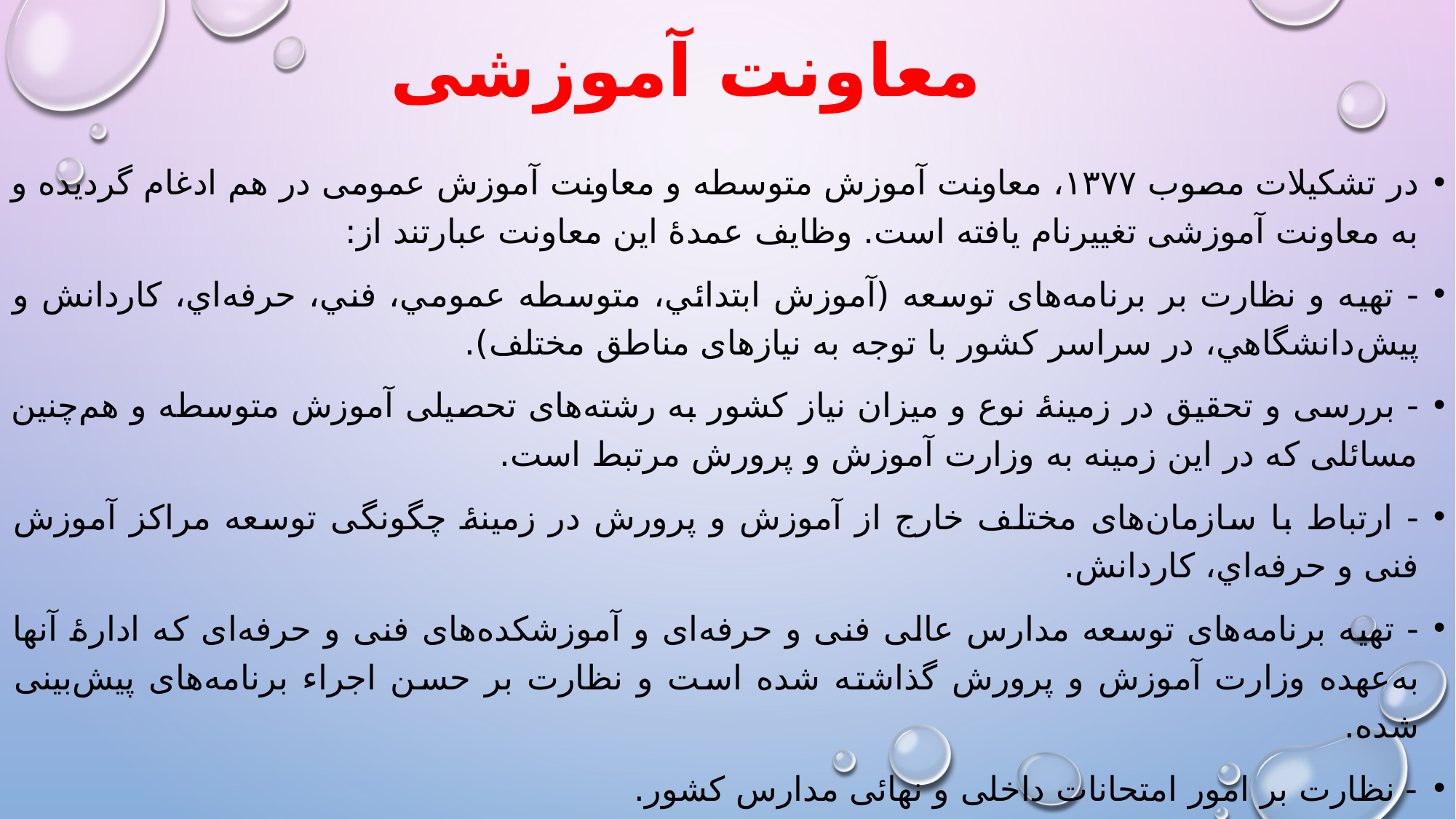

# معاونت آموزشى
در تشکيلات مصوب ۱۳۷۷، معاونت آموزش متوسطه و معاونت آموزش عمومى در هم ادغام گرديده و به معاونت آموزشى تغييرنام يافته است. وظايف عمدهٔ اين معاونت عبارتند از:
- تهيه و نظارت بر برنامه‌هاى توسعه (آموزش ابتدائي، متوسطه عمومي، فني، حرفه‌اي، کاردانش و پيش‌دانشگاهي، در سراسر کشور با توجه به نيازهاى مناطق مختلف).
- بررسى و تحقيق در زمينهٔ نوع و ميزان نياز کشور به رشته‌هاى تحصيلى آموزش متوسطه و هم‌چنين مسائلى که در اين زمينه به وزارت آموزش و پرورش مرتبط است.
- ارتباط با سازمان‌هاى مختلف خارج از آموزش و پرورش در زمينهٔ چگونگى توسعه مراکز آموزش فنى و حرفه‌اي، کاردانش.
- تهيه برنامه‌هاى توسعه مدارس عالى فنى و حرفه‌اى و آموزشکده‌هاى فنى و حرفه‌اى که ادارهٔ آنها به‌عهده وزارت آموزش و پرورش گذاشته شده است و نظارت بر حسن اجراء برنامه‌هاى پيش‌بينى شده.
- نظارت بر امور امتحانات داخلى و نهائى مدارس کشور.